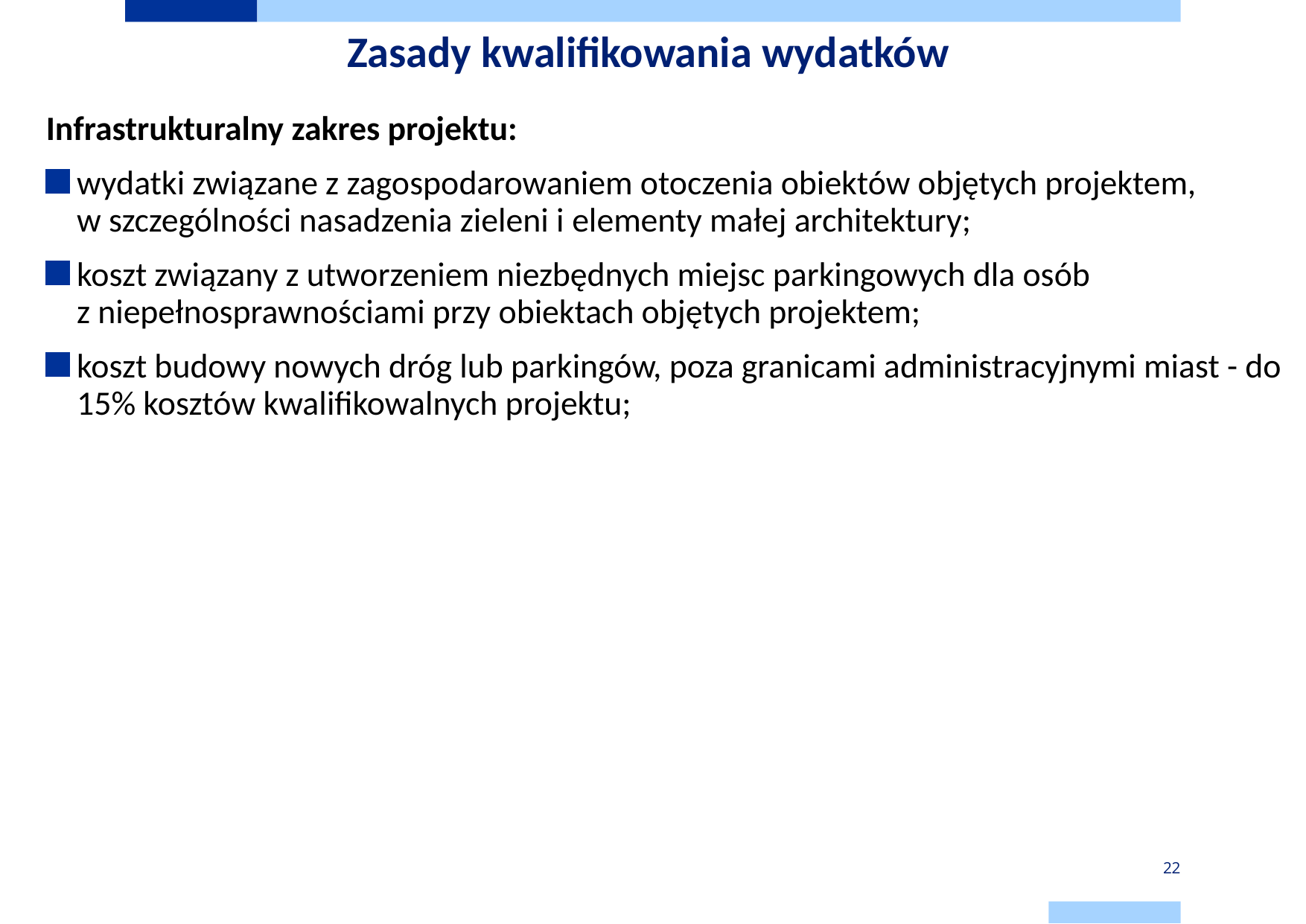

# Zasady kwalifikowania wydatków
Infrastrukturalny zakres projektu:
wydatki związane z zagospodarowaniem otoczenia obiektów objętych projektem, w szczególności nasadzenia zieleni i elementy małej architektury;
koszt związany z utworzeniem niezbędnych miejsc parkingowych dla osób z niepełnosprawnościami przy obiektach objętych projektem;
koszt budowy nowych dróg lub parkingów, poza granicami administracyjnymi miast - do 15% kosztów kwalifikowalnych projektu;

22